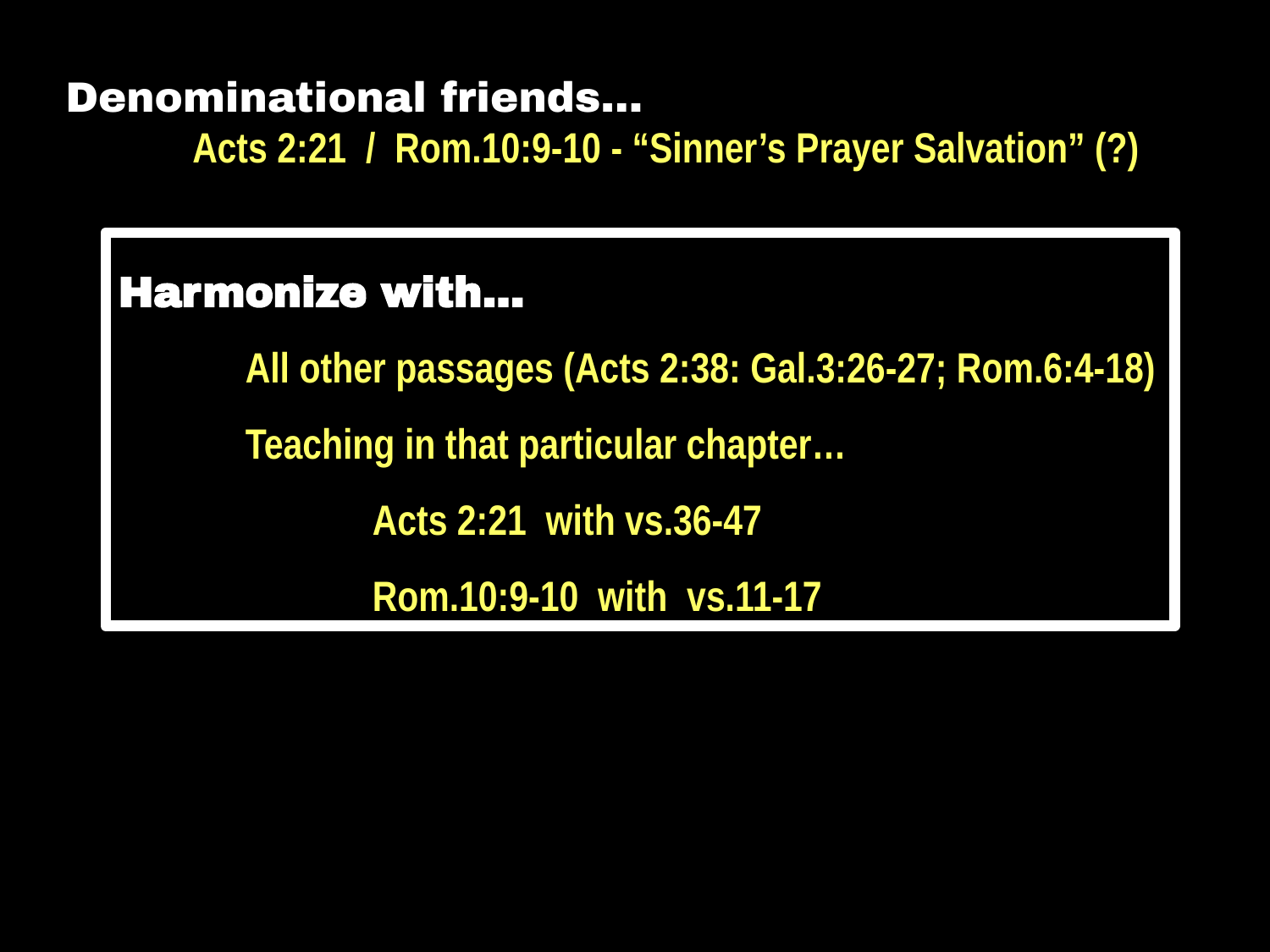

Denominational friends…
	Acts 2:21  /  Rom.10:9-10 - “Sinner’s Prayer Salvation” (?)
Harmonize with…
	All other passages (Acts 2:38: Gal.3:26-27; Rom.6:4-18)
	Teaching in that particular chapter…
		Acts 2:21  with vs.36-47
		Rom.10:9-10  with  vs.11-17